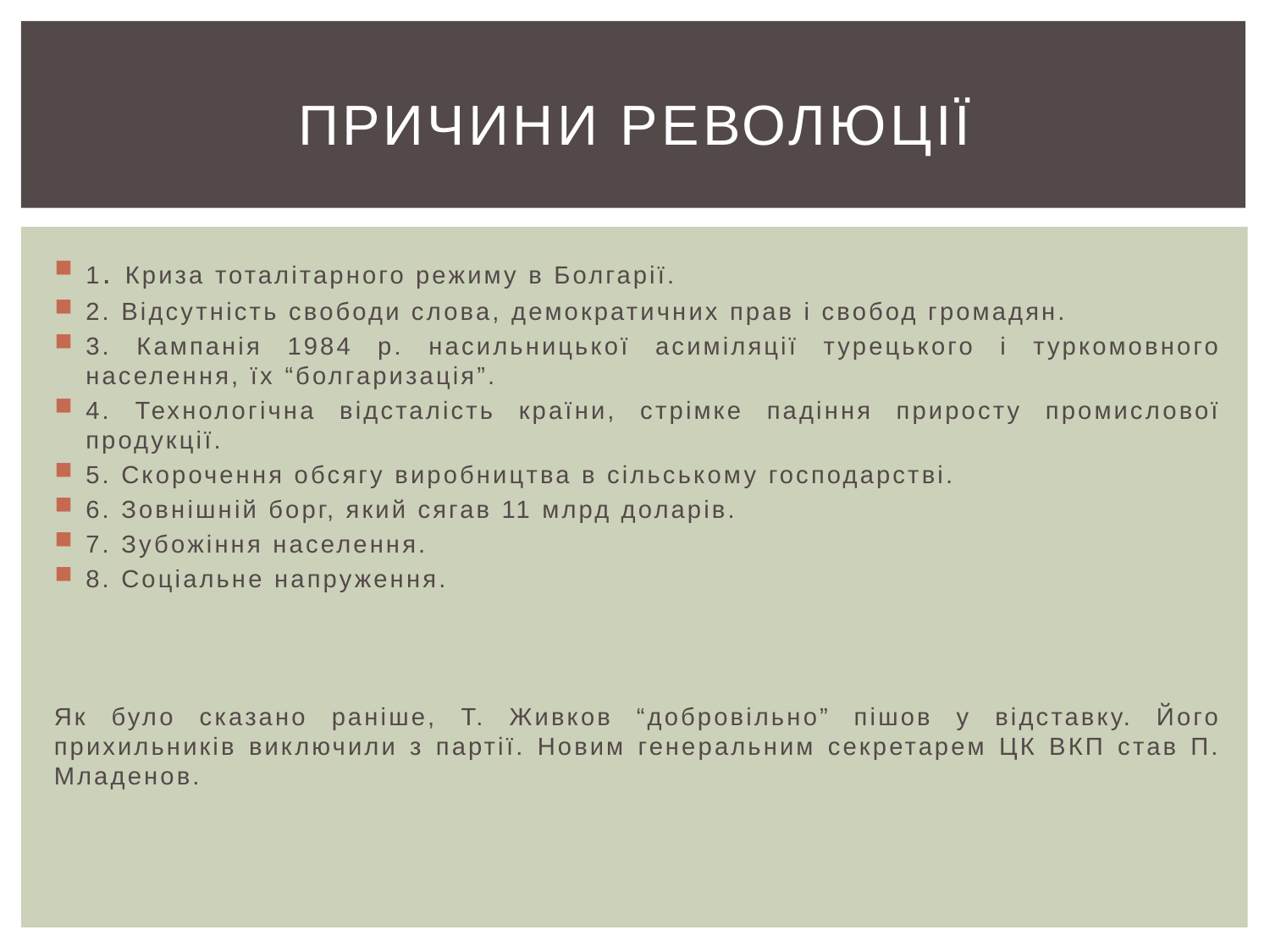

# Причини революції
1. Криза тоталітарного режиму в Болгарії.
2. Відсутність свободи слова, демократичних прав і свобод громадян.
3. Кампанія 1984 р. насильницької асиміляції турецького і туркомовного населення, їх “болгаризація”.
4. Технологічна відсталість країни, стрімке падіння приросту промислової продукції.
5. Скорочення обсягу виробництва в сільському господарстві.
6. Зовнішній борг, який сягав 11 млрд доларів.
7. Зубожіння населення.
8. Соціальне напруження.

Як було сказано раніше, Т. Живков “добровільно” пішов у відставку. Його прихильників виключили з партії. Новим генеральним секретарем ЦК ВКП став П. Младенов.